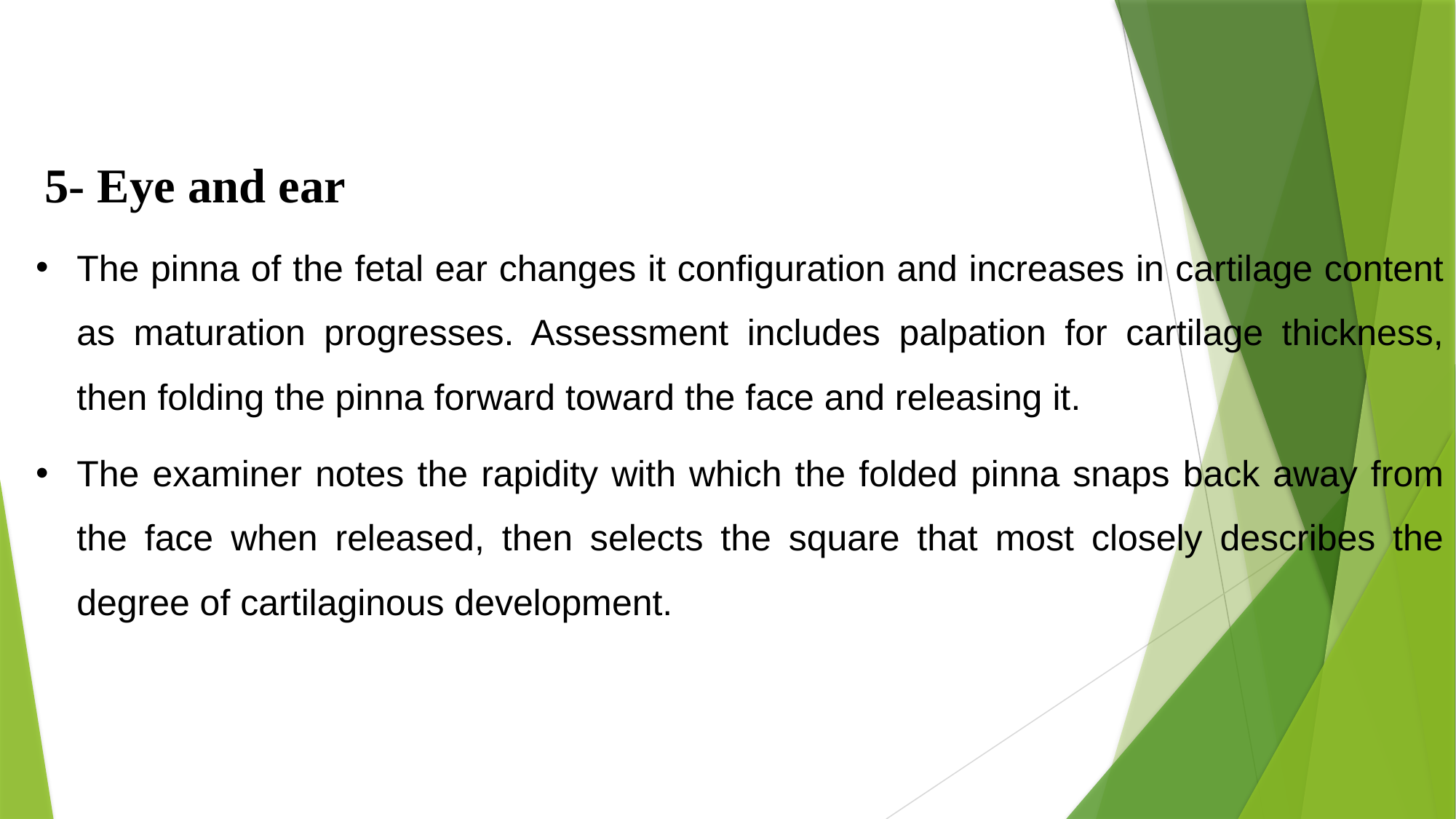

5- Eye and ear
The pinna of the fetal ear changes it configuration and increases in cartilage content as maturation progresses. Assessment includes palpation for cartilage thickness, then folding the pinna forward toward the face and releasing it.
The examiner notes the rapidity with which the folded pinna snaps back away from the face when released, then selects the square that most closely describes the degree of cartilaginous development.